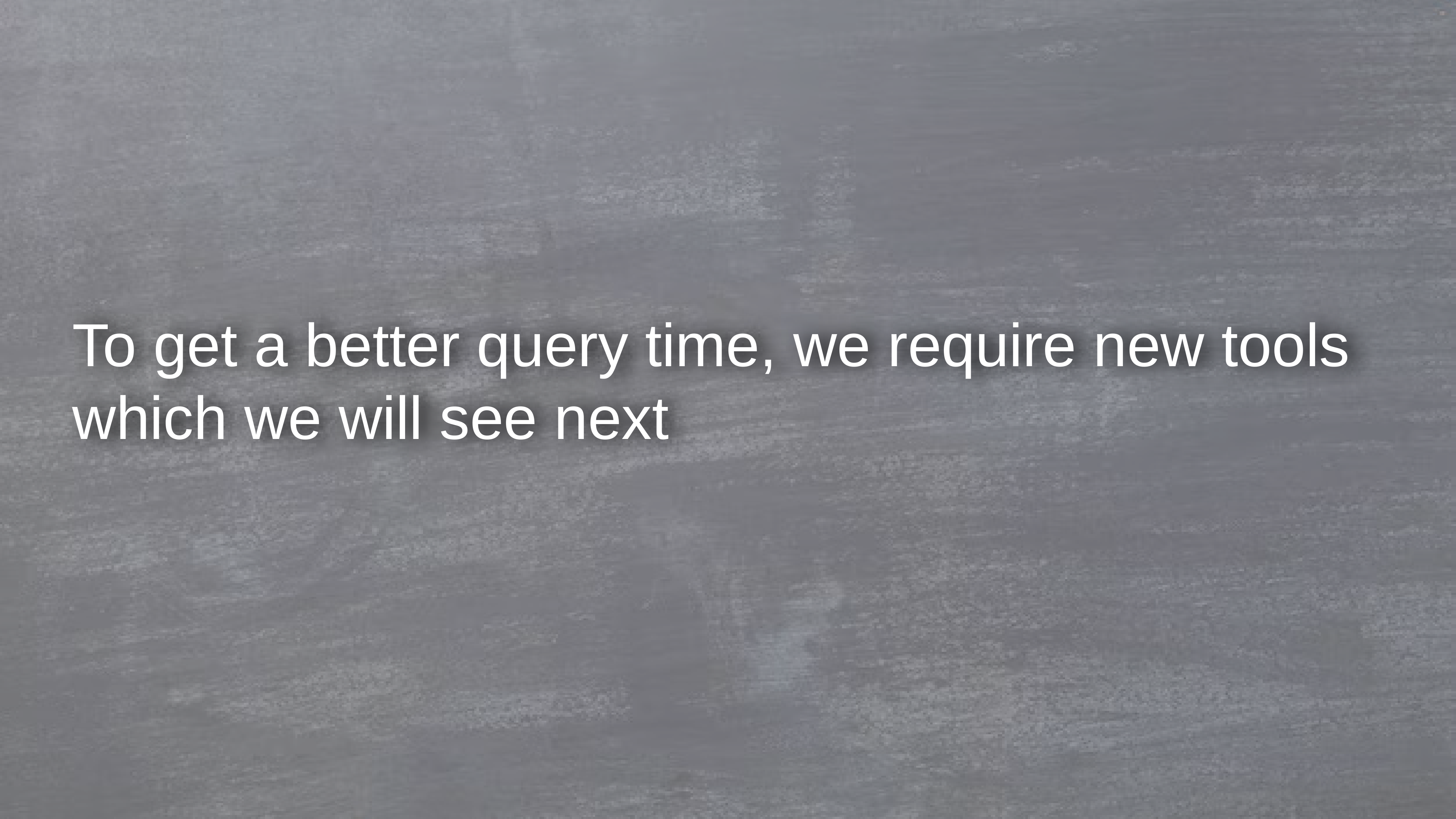

To get a better query time, we require new tools which we will see next